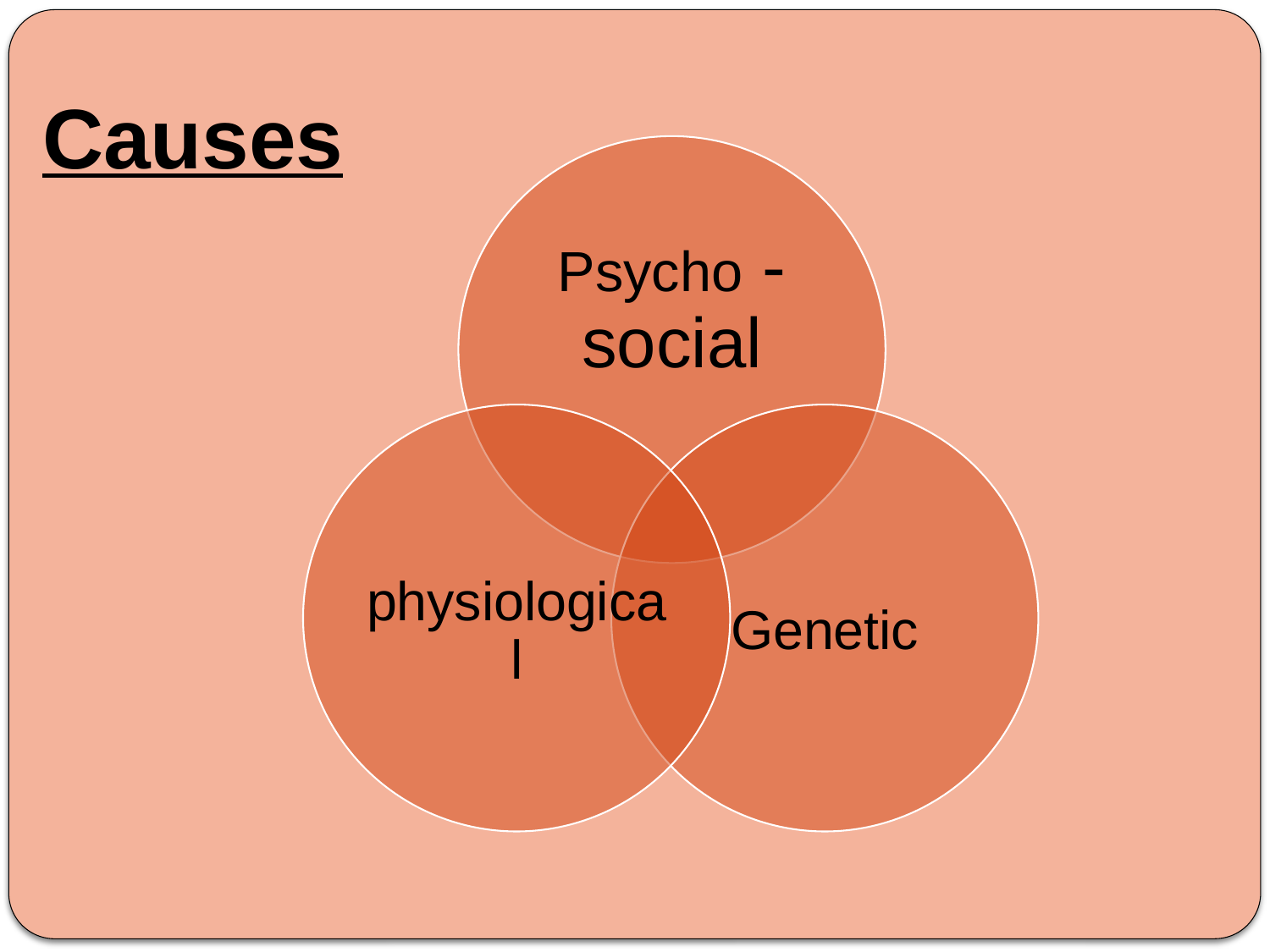

# Causes
Psycho - social
Genetic
physiological